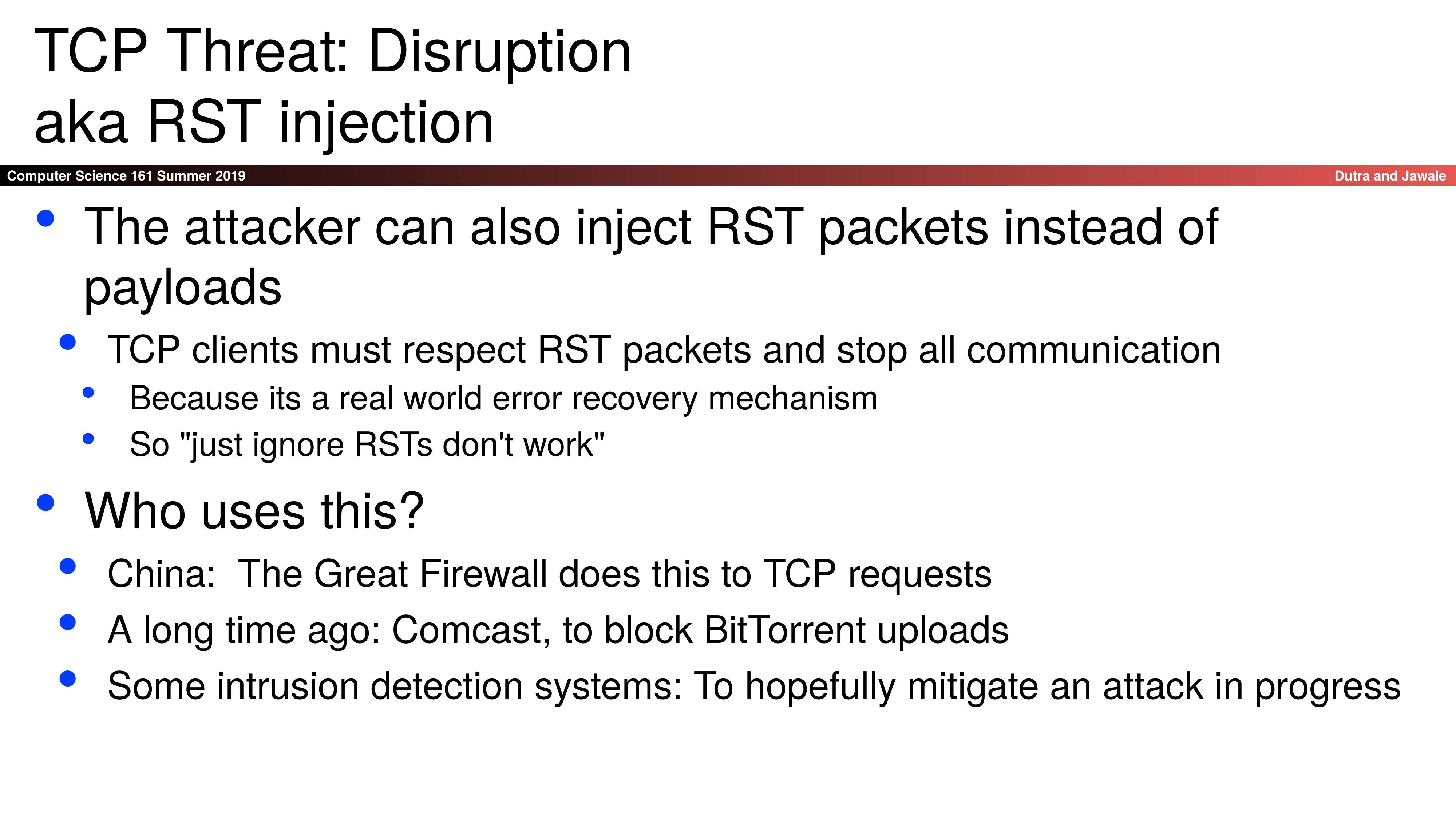

TCP Threat: Disruption
aka RST injection
The attacker can also inject RST packets instead of payloads
TCP clients must respect RST packets and stop all communication
Because its a real world error recovery mechanism
So "just ignore RSTs don't work"
Who uses this?
China:  The Great Firewall does this to TCP requests
A long time ago: Comcast, to block BitTorrent uploads
Some intrusion detection systems: To hopefully mitigate an attack in progress